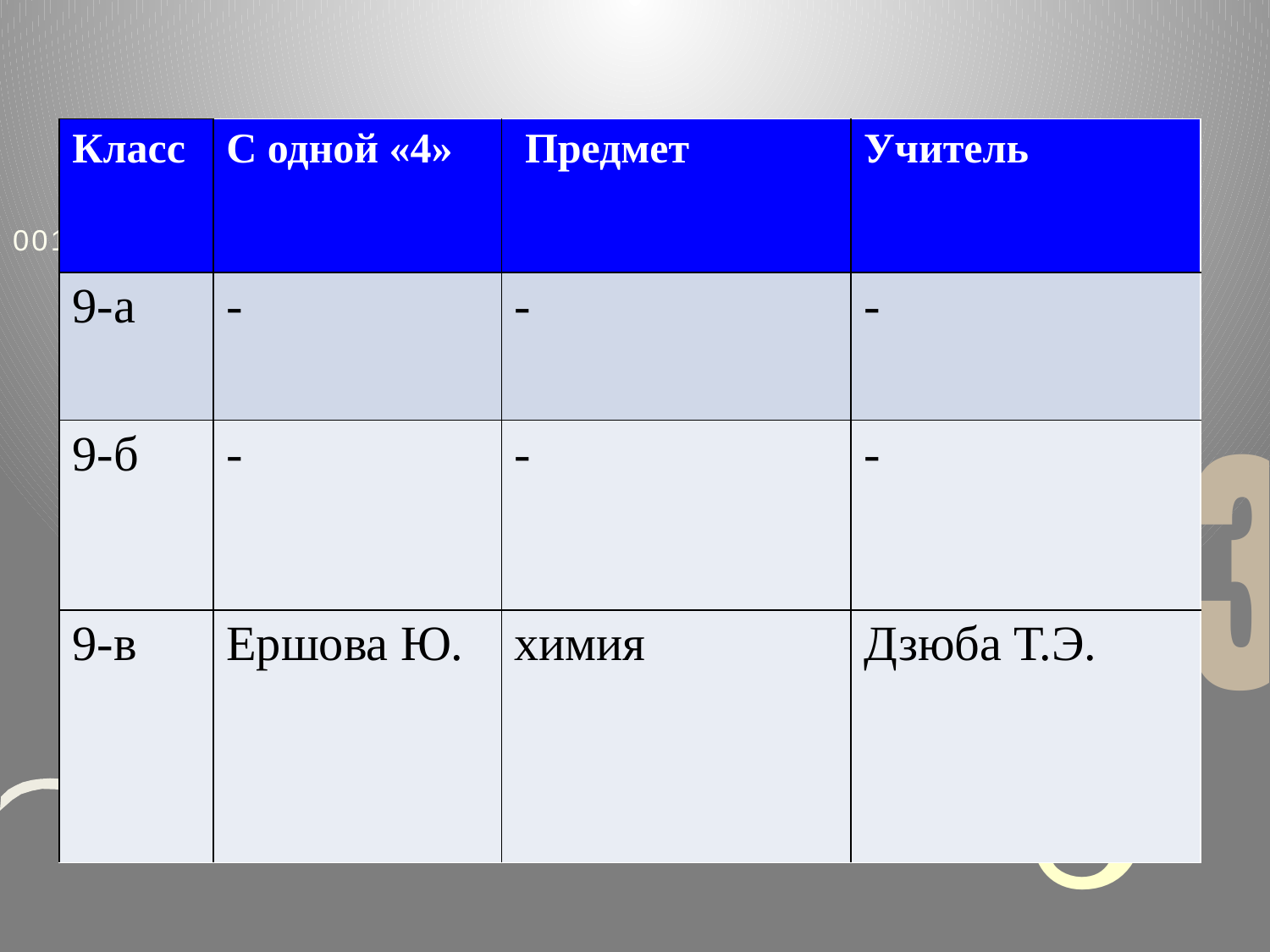

| Класс | С одной «4» | Предмет | Учитель |
| --- | --- | --- | --- |
| 9-а | - | - | - |
| 9-б | - | - | - |
| 9-в | Ершова Ю. | химия | Дзюба Т.Э. |